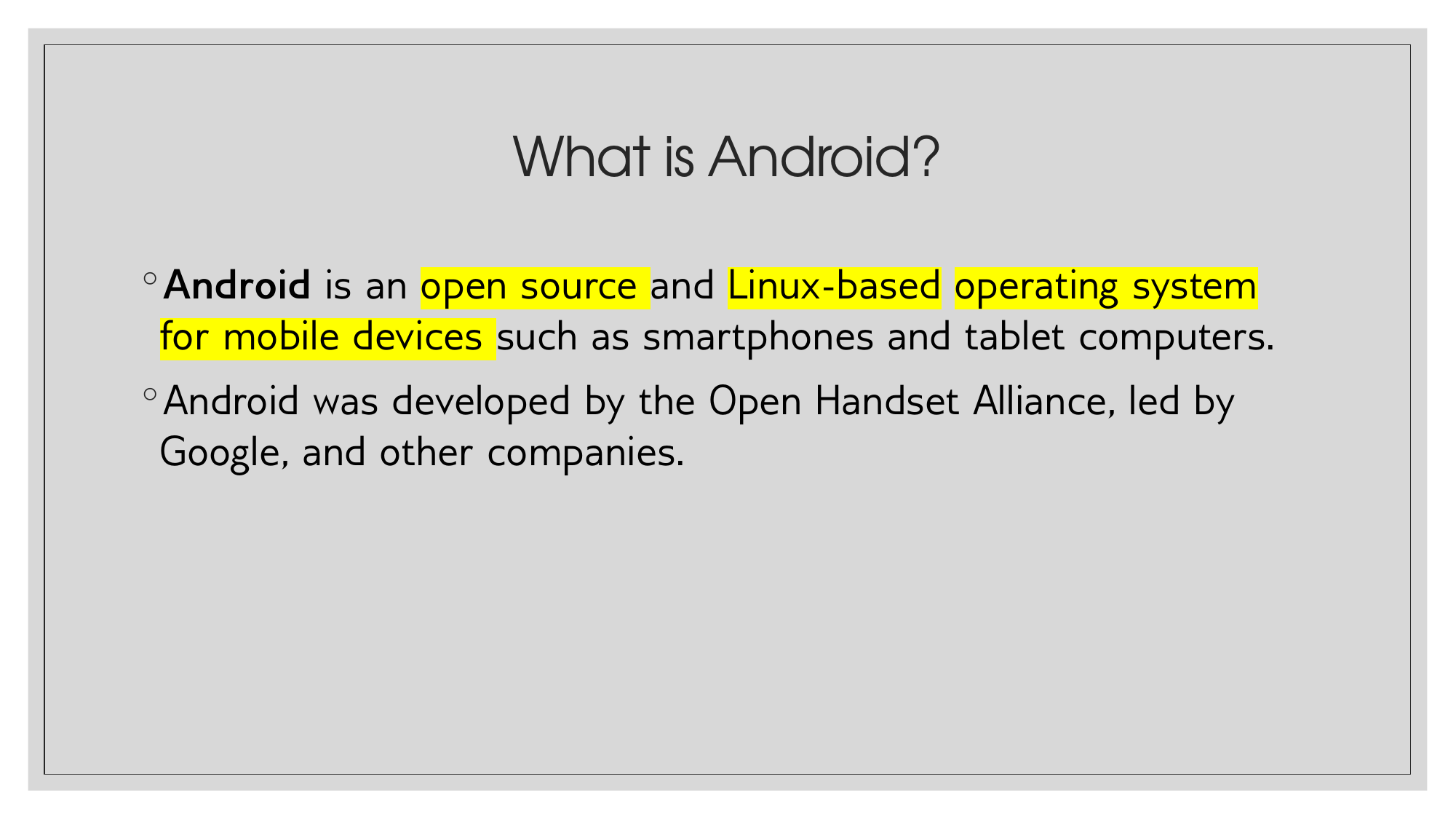

# What is Android?
Android is an open source and Linux-based operating system for mobile devices such as smartphones and tablet computers.
Android was developed by the Open Handset Alliance, led by Google, and other companies.